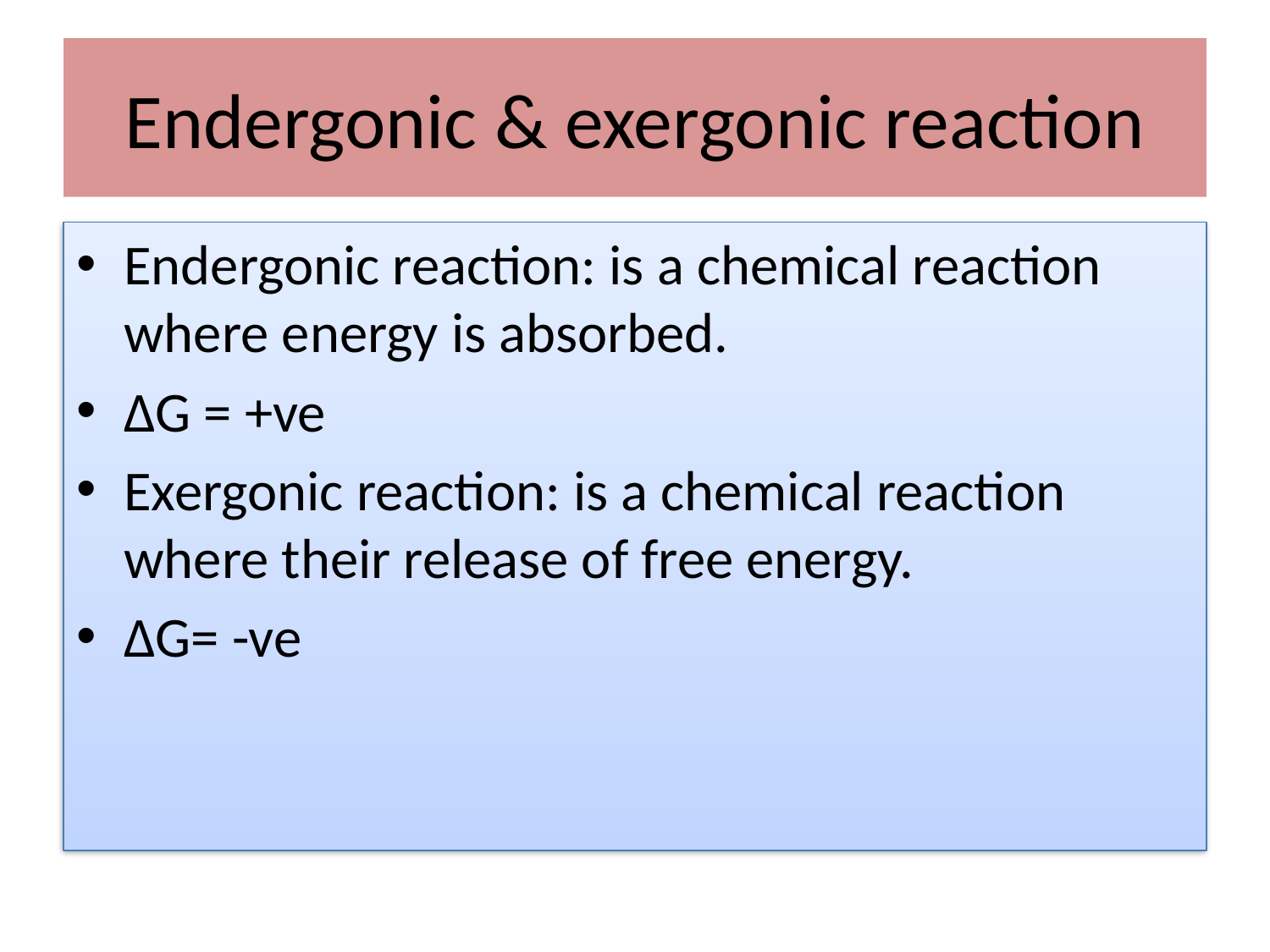

# Endergonic & exergonic reaction
Endergonic reaction: is a chemical reaction where energy is absorbed.
∆G = +ve
Exergonic reaction: is a chemical reaction where their release of free energy.
∆G= -ve